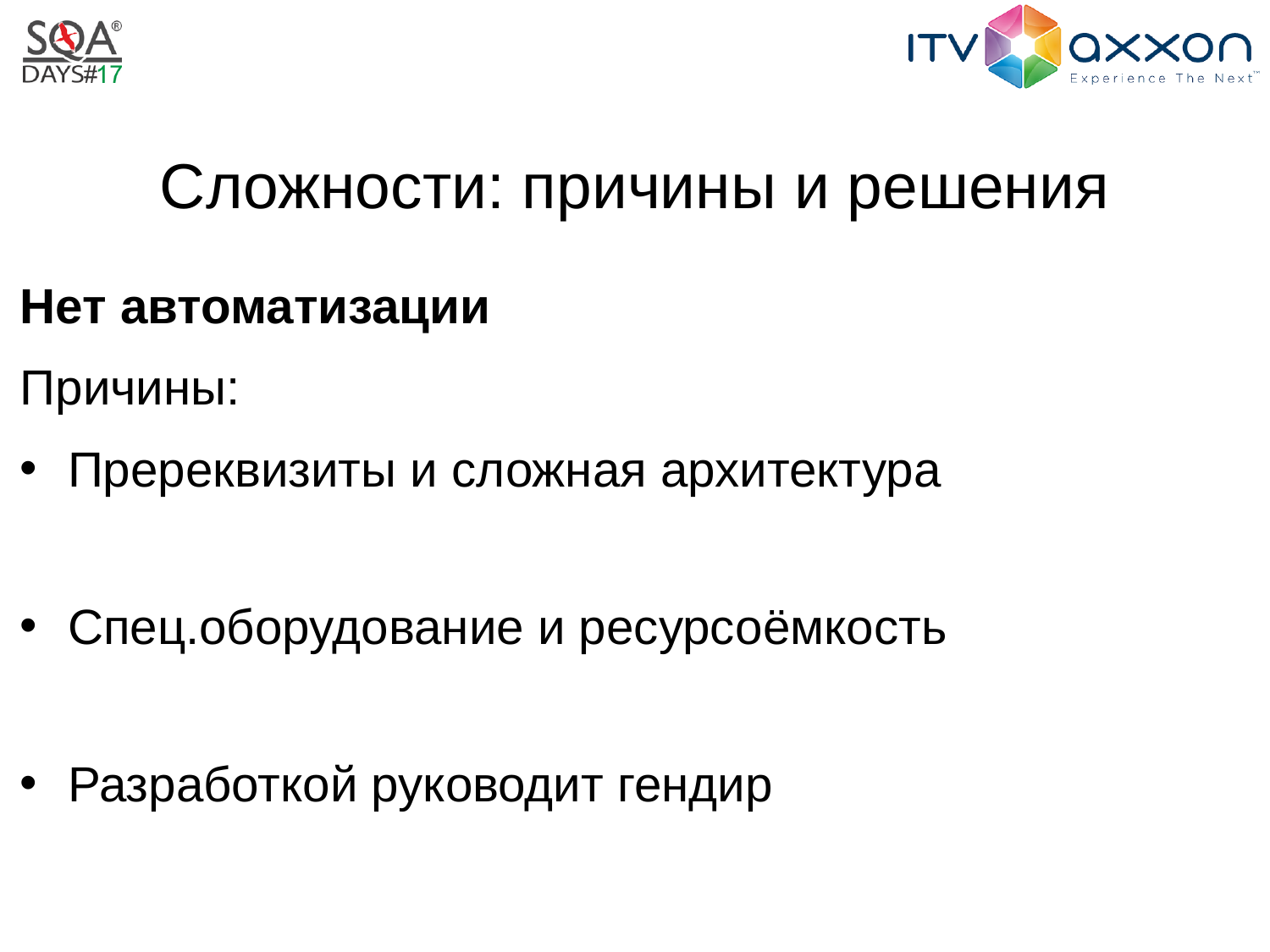

# Сложности: причины и решения
Нет автоматизации
Причины:
Пререквизиты и сложная архитектура

Спец.оборудование и ресурсоёмкость

Разработкой руководит гендир